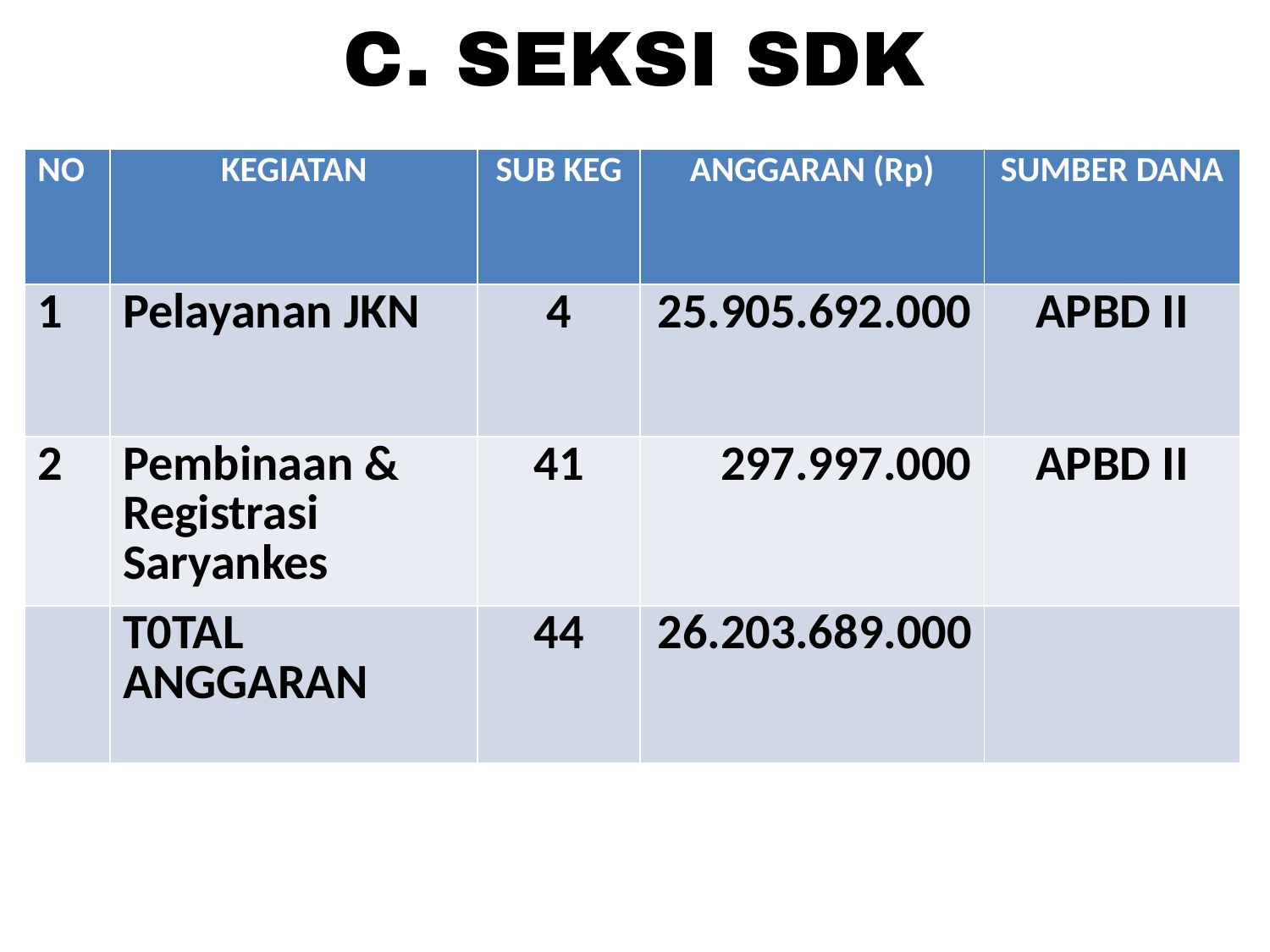

# C. SEKSI SDK
| NO | KEGIATAN | SUB KEG | ANGGARAN (Rp) | SUMBER DANA |
| --- | --- | --- | --- | --- |
| 1 | Pelayanan JKN | 4 | 25.905.692.000 | APBD II |
| 2 | Pembinaan & Registrasi Saryankes | 41 | 297.997.000 | APBD II |
|  | T0TAL ANGGARAN | 44 | 26.203.689.000 |  |